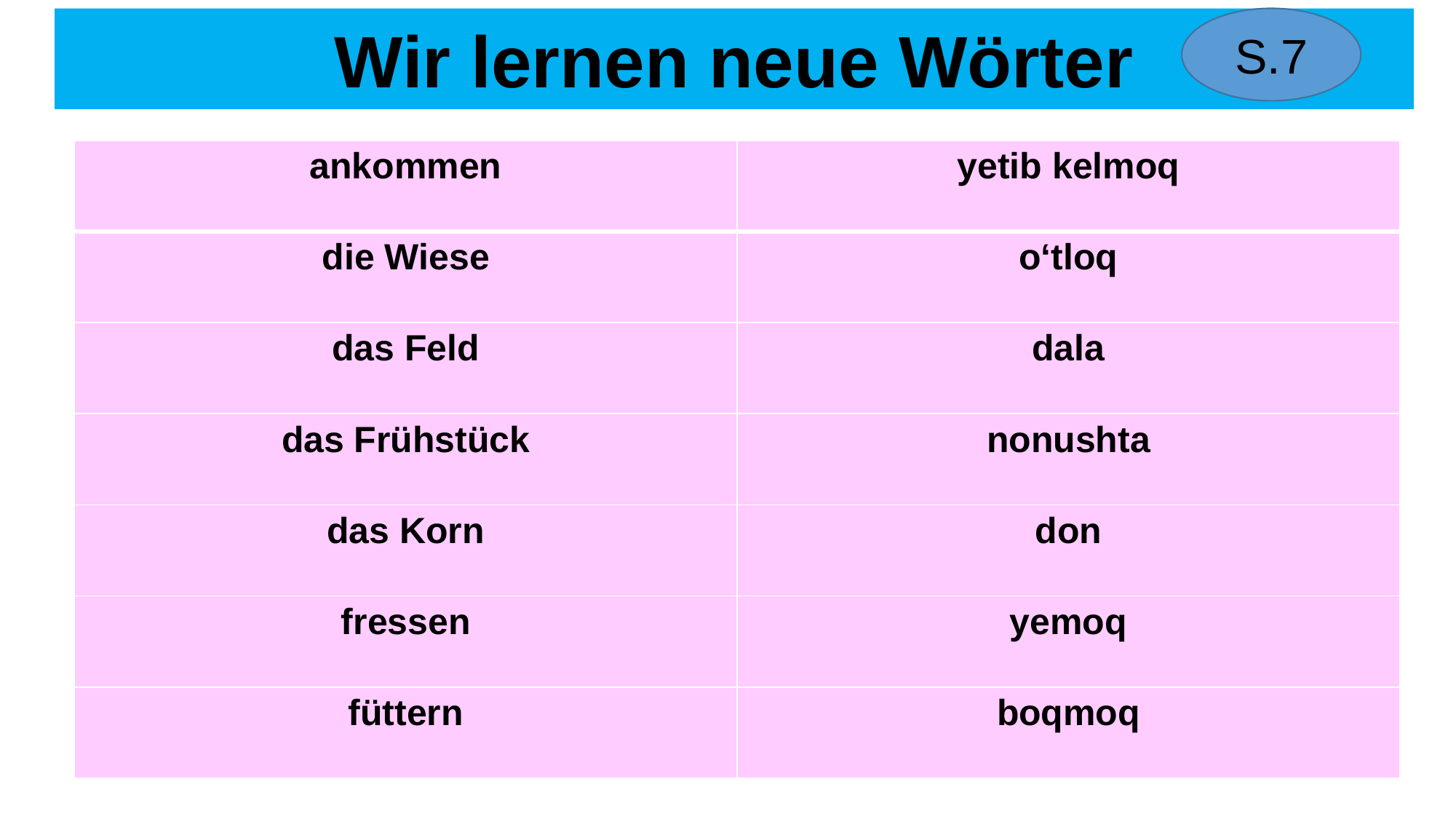

# Wir lernen neue Wörter
S.7

| ankommen | yetib kelmoq |
| --- | --- |
| die Wiese | o‘tloq |
| das Feld | dala |
| das Frühstück | nonushta |
| das Korn | don |
| fressen | yemoq |
| füttern | boqmoq |